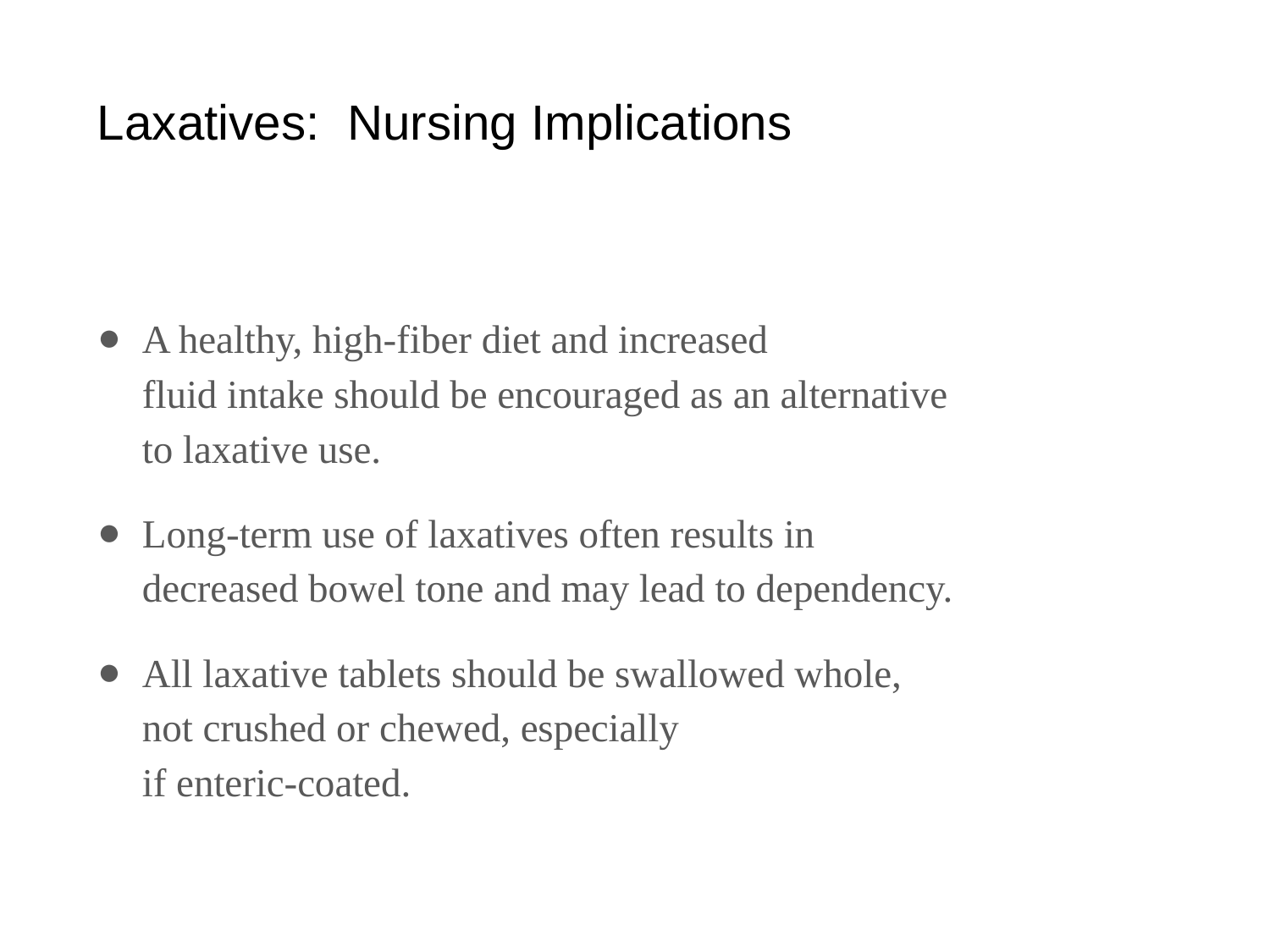

# Laxatives:  Nursing Implications
A healthy, high-fiber diet and increased
fluid intake should be encouraged as an alternative to laxative use.
Long-term use of laxatives often results in decreased bowel tone and may lead to dependency.
All laxative tablets should be swallowed whole, not crushed or chewed, especially
if enteric-coated.